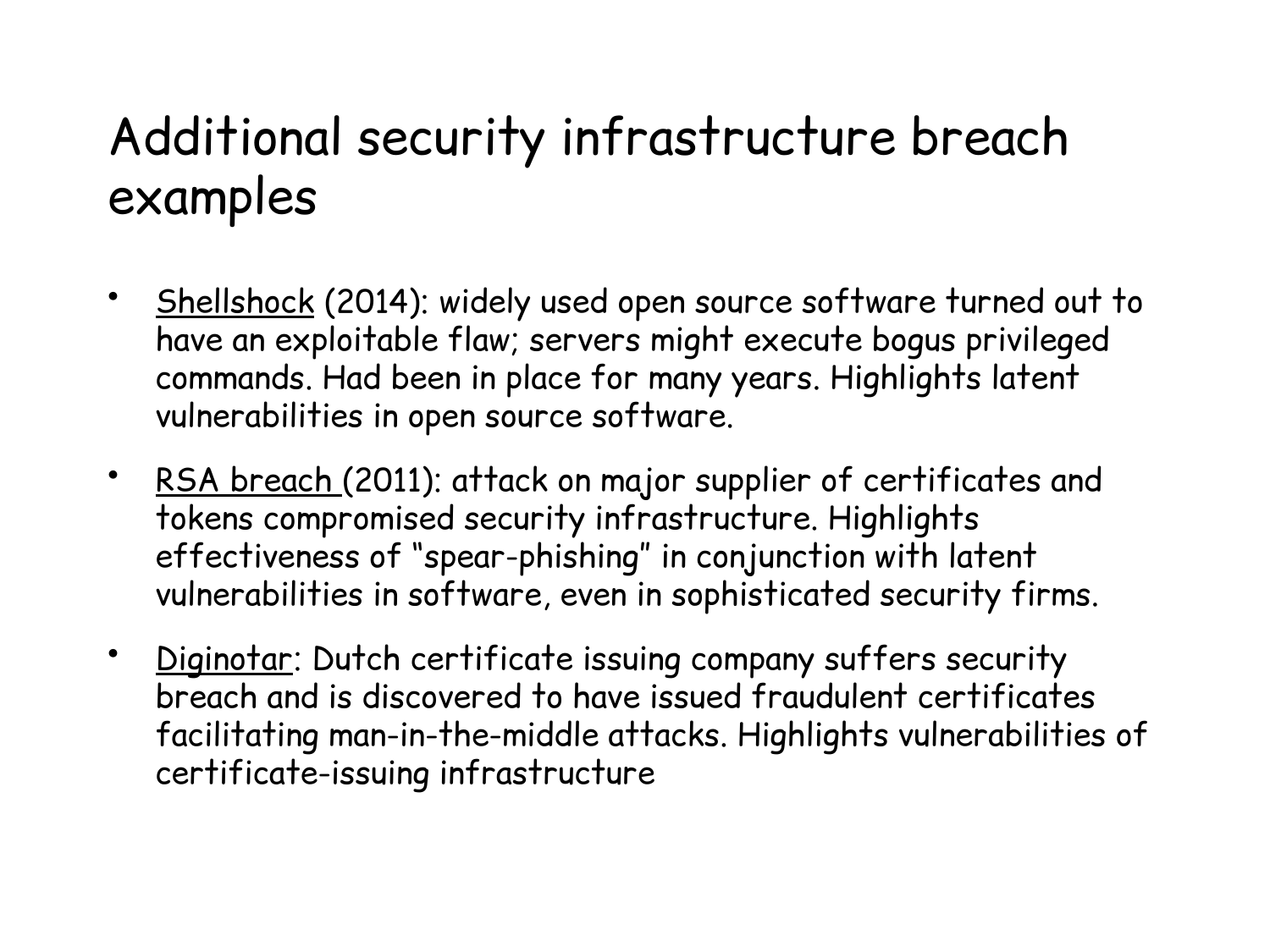

# Additional security infrastructure breach examples
Shellshock (2014): widely used open source software turned out to have an exploitable flaw; servers might execute bogus privileged commands. Had been in place for many years. Highlights latent vulnerabilities in open source software.

RSA breach (2011): attack on major supplier of certificates and tokens compromised security infrastructure. Highlights effectiveness of “spear-phishing” in conjunction with latent vulnerabilities in software, even in sophisticated security firms.

Diginotar: Dutch certificate issuing company suffers security breach and is discovered to have issued fraudulent certificates facilitating man-in-the-middle attacks. Highlights vulnerabilities of certificate-issuing infrastructure